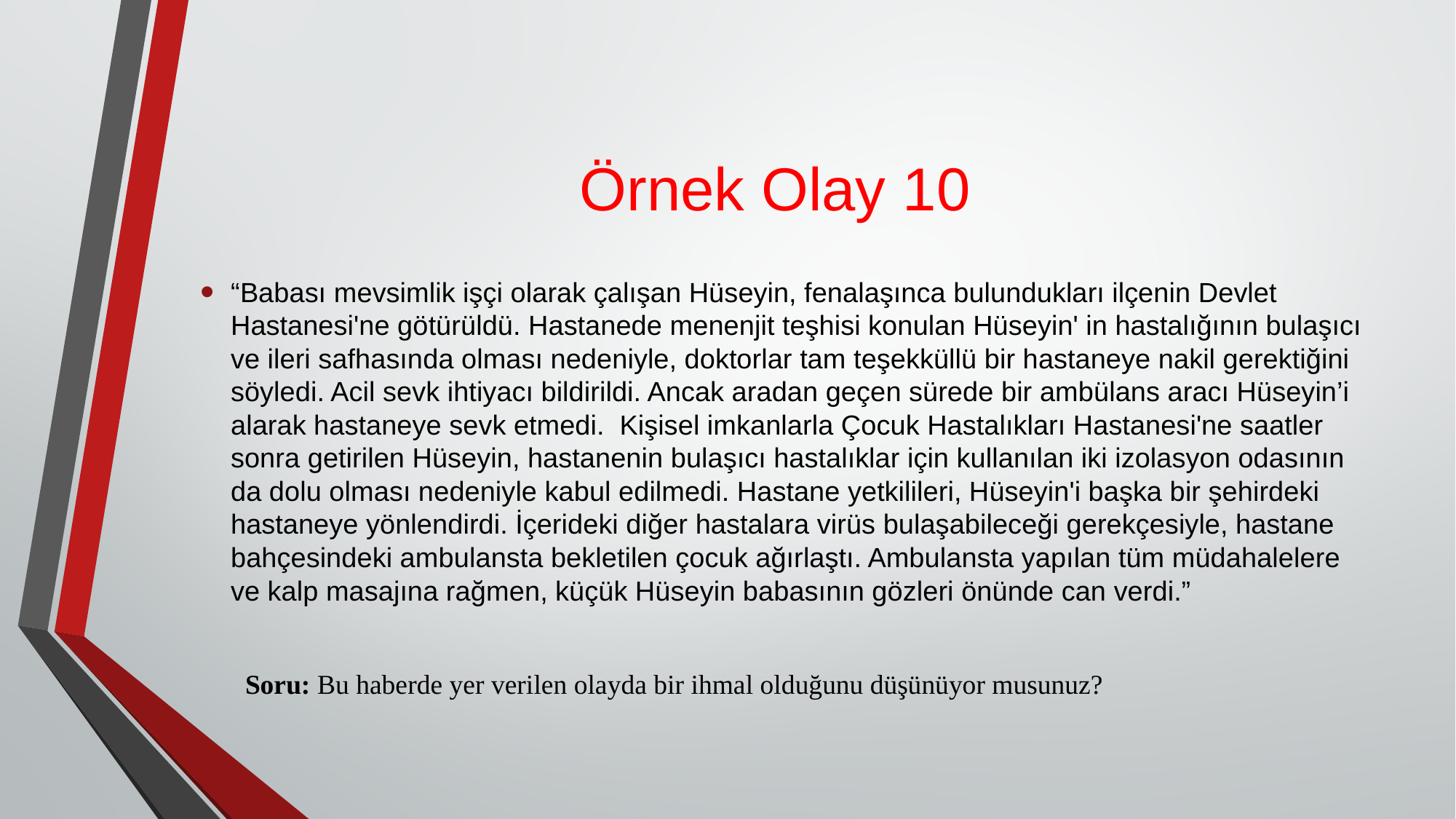

# Örnek Olay 10
“Babası mevsimlik işçi olarak çalışan Hüseyin, fenalaşınca bulundukları ilçenin Devlet Hastanesi'ne götürüldü. Hastanede menenjit teşhisi konulan Hüseyin' in hastalığının bulaşıcı ve ileri safhasında olması nedeniyle, doktorlar tam teşekküllü bir hastaneye nakil gerektiğini söyledi. Acil sevk ihtiyacı bildirildi. Ancak aradan geçen sürede bir ambülans aracı Hüseyin’i alarak hastaneye sevk etmedi.  Kişisel imkanlarla Çocuk Hastalıkları Hastanesi'ne saatler sonra getirilen Hüseyin, hastanenin bulaşıcı hastalıklar için kullanılan iki izolasyon odasının da dolu olması nedeniyle kabul edilmedi. Hastane yetkilileri, Hüseyin'i başka bir şehirdeki hastaneye yönlendirdi. İçerideki diğer hastalara virüs bulaşabileceği gerekçesiyle, hastane bahçesindeki ambulansta bekletilen çocuk ağırlaştı. Ambulansta yapılan tüm müdahalelere ve kalp masajına rağmen, küçük Hüseyin babasının gözleri önünde can verdi.”
Soru: Bu haberde yer verilen olayda bir ihmal olduğunu düşünüyor musunuz?